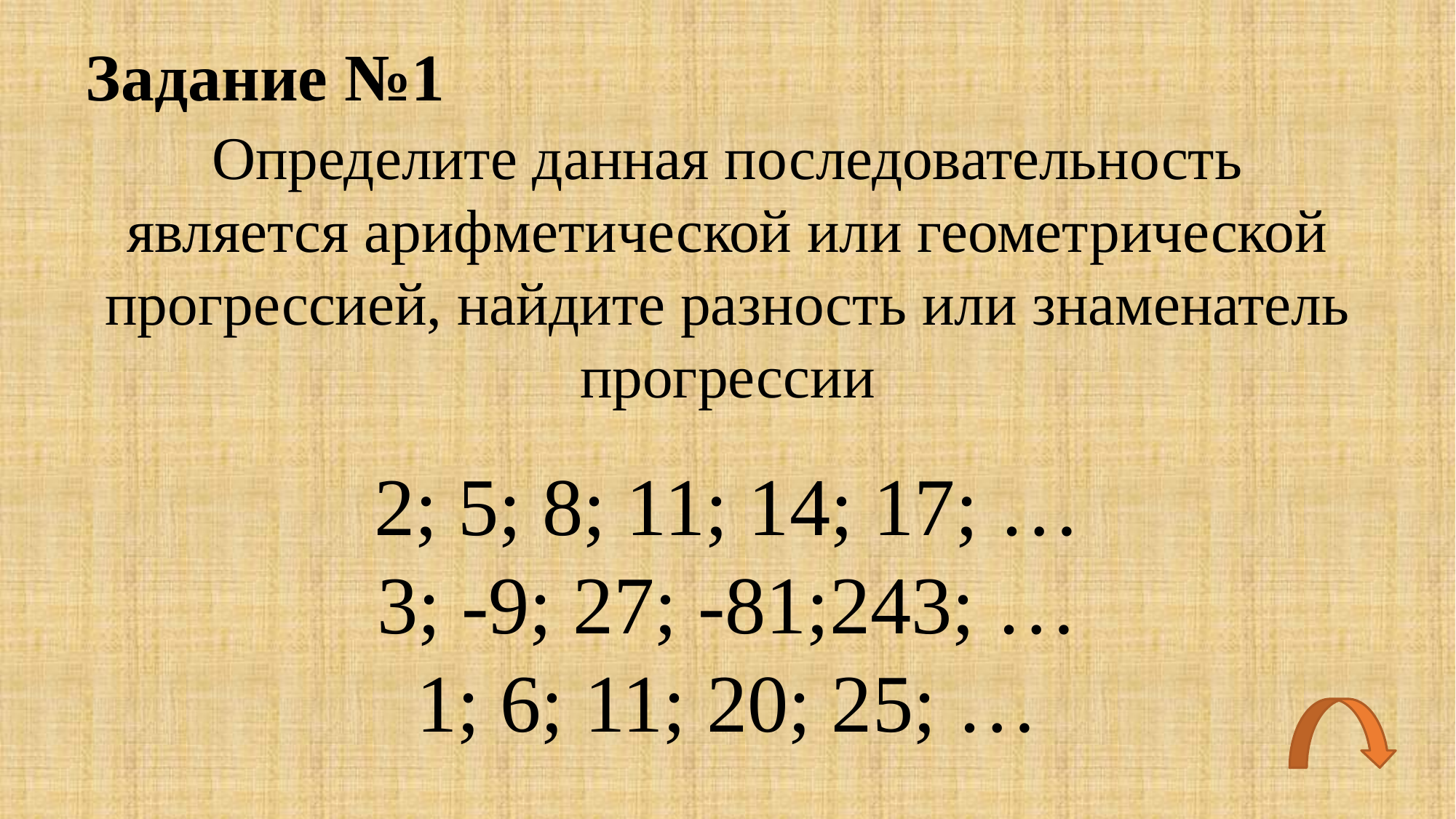

# Задание №1
Определите данная последовательность является арифметической или геометрической прогрессией, найдите разность или знаменатель прогрессии

2; 5; 8; 11; 14; 17; …
3; -9; 27; -81;243; …
1; 6; 11; 20; 25; …